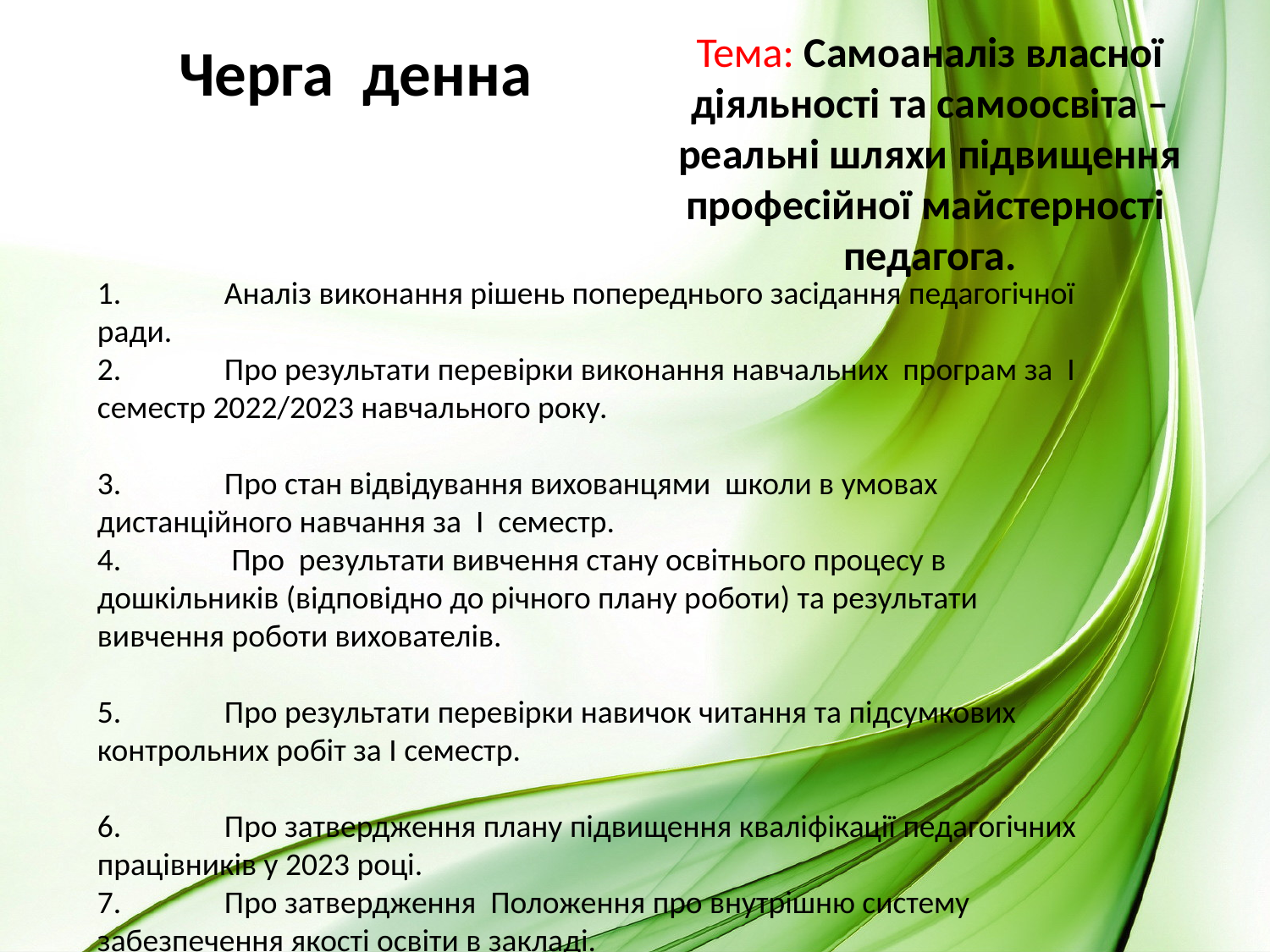

Черга  денна
#
Тема: Самоаналіз власної діяльності та самоосвіта – реальні шляхи підвищення професійної майстерності  педагога.
1.	Аналіз виконання рішень попереднього засідання педагогічної ради.
2.	Про результати перевірки виконання навчальних  програм за  І семестр 2022/2023 навчального року.
3.	Про стан відвідування вихованцями  школи в умовах дистанційного навчання за  І  семестр.
4.	 Про  результати вивчення стану освітнього процесу в дошкільників (відповідно до річного плану роботи) та результати вивчення роботи вихователів.
5.	Про результати перевірки навичок читання та підсумкових контрольних робіт за І семестр.
6.	Про затвердження плану підвищення кваліфікації педагогічних працівників у 2023 році.
7.	Про затвердження  Положення про внутрішню систему забезпечення якості освіти в закладі.
8.	Про  травматизм  за рік. Алгоритм дій працівників при травмах.